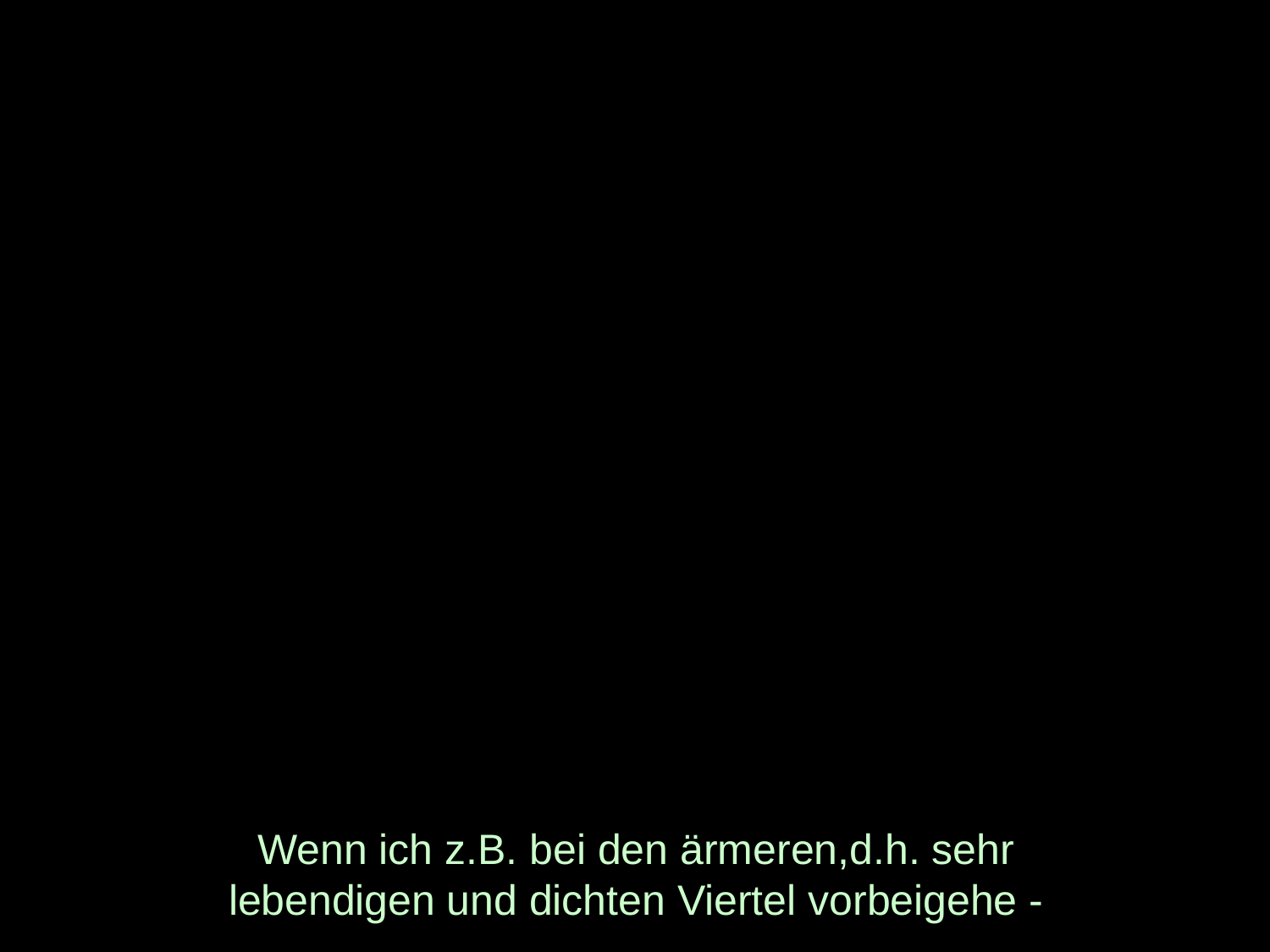

# Wenn ich z.B. bei den ärmeren,d.h. sehr lebendigen und dichten Viertel vorbeigehe -